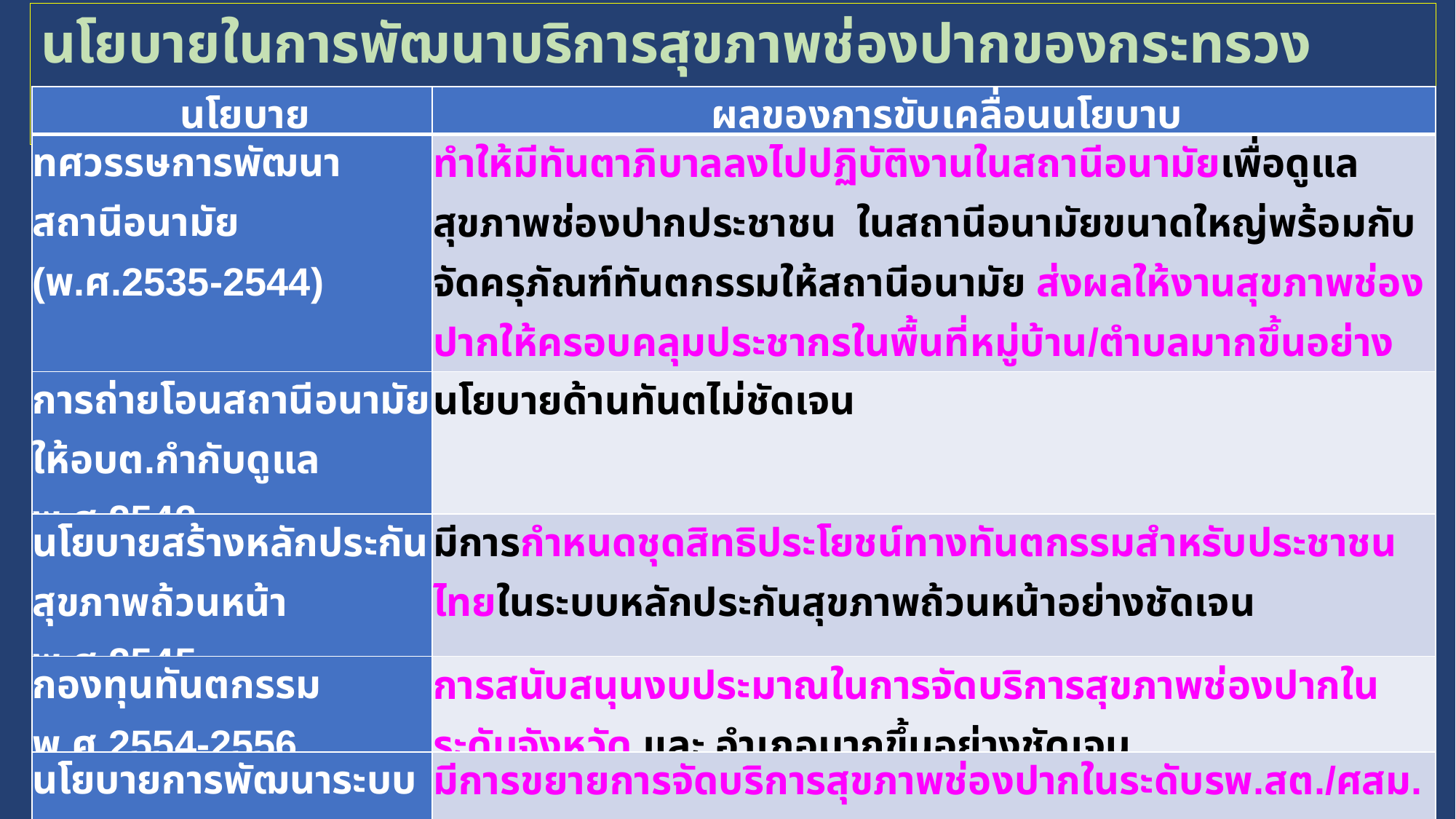

นโยบายในการพัฒนาบริการสุขภาพช่องปากของกระทรวงสาธารณสุข
| นโยบาย | ผลของการขับเคลื่อนนโยบาบ |
| --- | --- |
| ทศวรรษการพัฒนาสถานีอนามัย (พ.ศ.2535-2544) | ทำให้มีทันตาภิบาลลงไปปฏิบัติงานในสถานีอนามัยเพื่อดูแลสุขภาพช่องปากประชาชน ในสถานีอนามัยขนาดใหญ่พร้อมกับจัดครุภัณฑ์ทันตกรรมให้สถานีอนามัย ส่งผลให้งานสุขภาพช่องปากให้ครอบคลุมประชากรในพื้นที่หมู่บ้าน/ตำบลมากขึ้นอย่างชัดเจน |
| การถ่ายโอนสถานีอนามัยให้อบต.กำกับดูแล พ.ศ.2542 | นโยบายด้านทันตไม่ชัดเจน |
| นโยบายสร้างหลักประกันสุขภาพถ้วนหน้า พ.ศ.2545 | มีการกำหนดชุดสิทธิประโยชน์ทางทันตกรรมสำหรับประชาชนไทยในระบบหลักประกันสุขภาพถ้วนหน้าอย่างชัดเจน |
| กองทุนทันตกรรม พ.ศ.2554-2556 | การสนับสนุนงบประมาณในการจัดบริการสุขภาพช่องปากในระดับจังหวัด และ อำเภอมากขึ้นอย่างชัดเจน |
| นโยบายการพัฒนาระบบบริการสุขภาพช่องปากของกระทรวงสาธารณสุข (พ.ศ.2556-2561) | มีการขยายการจัดบริการสุขภาพช่องปากในระดับรพ.สต./ศสม. มีกระจายทันตาภิบาลให้บริการประจำในรพ.สต./ศสม. ส่งผลทำให้มีทันตาภิบาลประจำรพ.สต.มากขึ้น ภายใต้ตัวชีวัดที่กำหนดชัดเจนกำหนดให้บริการ 6 กลุ่มเป้าหมาย 14 กิจกรรม |
| นโยบายพัฒนาคลินิกหมอครอบครัว | นโยบายด้านทันตไม่ชัดเจนในภาพรวม แต่ทำให้เกิดทีมสหวิชาชีพที่ทันตาภิบาลมีส่วนร่วม |
8